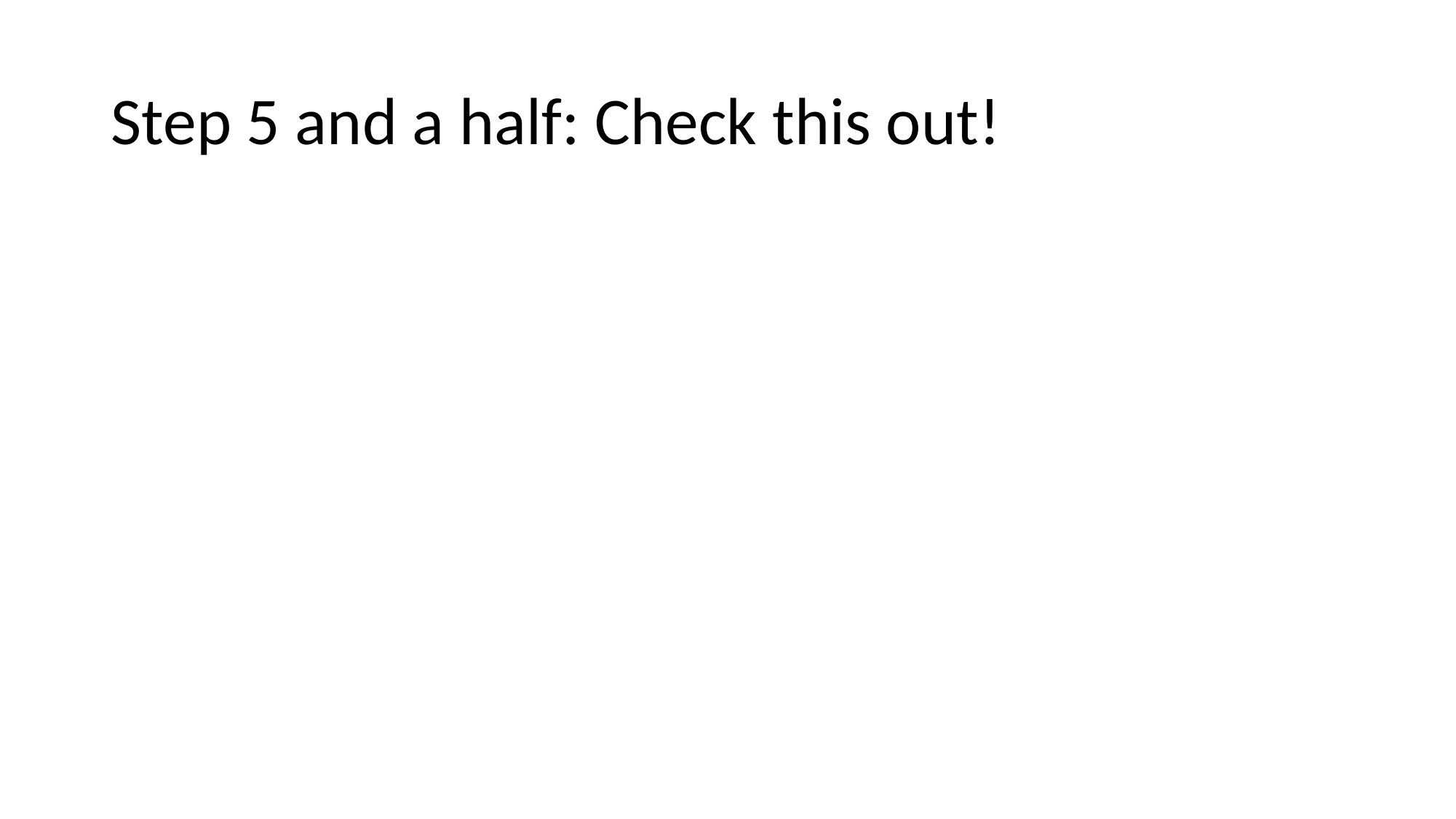

# Step 5 and a half: Check this out!